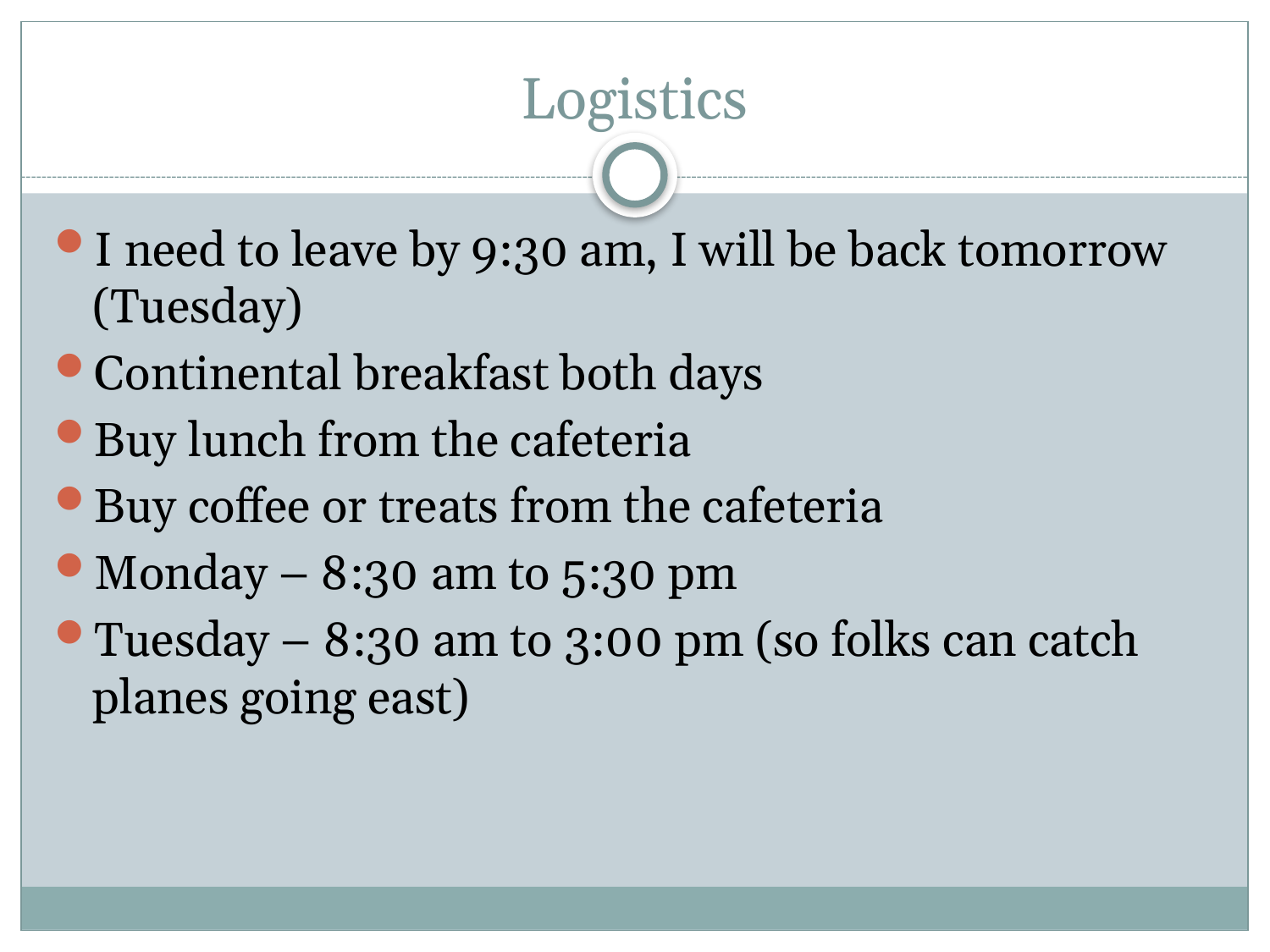

# Logistics
I need to leave by 9:30 am, I will be back tomorrow (Tuesday)
Continental breakfast both days
Buy lunch from the cafeteria
Buy coffee or treats from the cafeteria
Monday – 8:30 am to 5:30 pm
Tuesday – 8:30 am to 3:00 pm (so folks can catch planes going east)